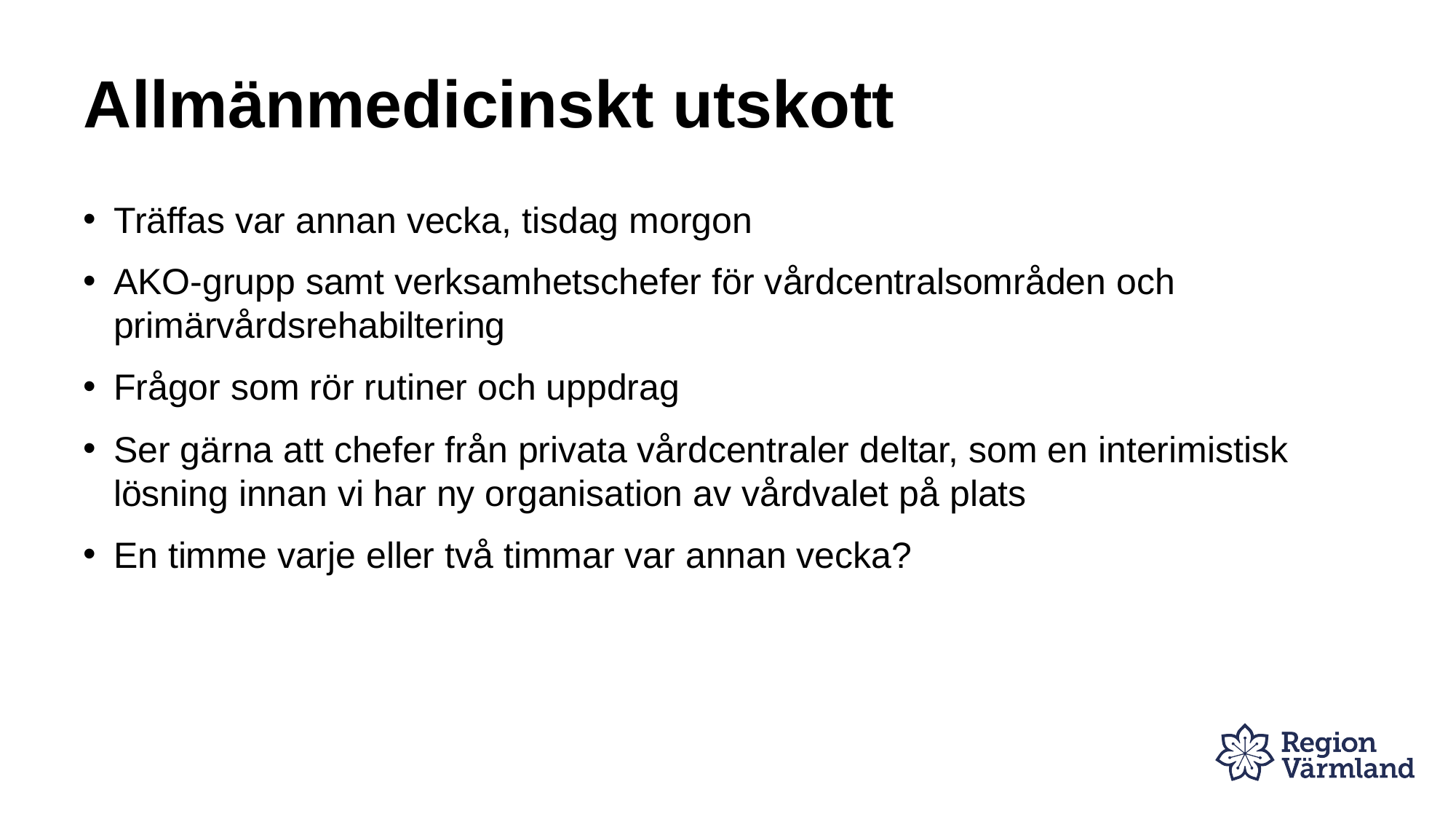

# Allmänmedicinskt utskott
Träffas var annan vecka, tisdag morgon
AKO-grupp samt verksamhetschefer för vårdcentralsområden och primärvårdsrehabiltering
Frågor som rör rutiner och uppdrag
Ser gärna att chefer från privata vårdcentraler deltar, som en interimistisk lösning innan vi har ny organisation av vårdvalet på plats
En timme varje eller två timmar var annan vecka?